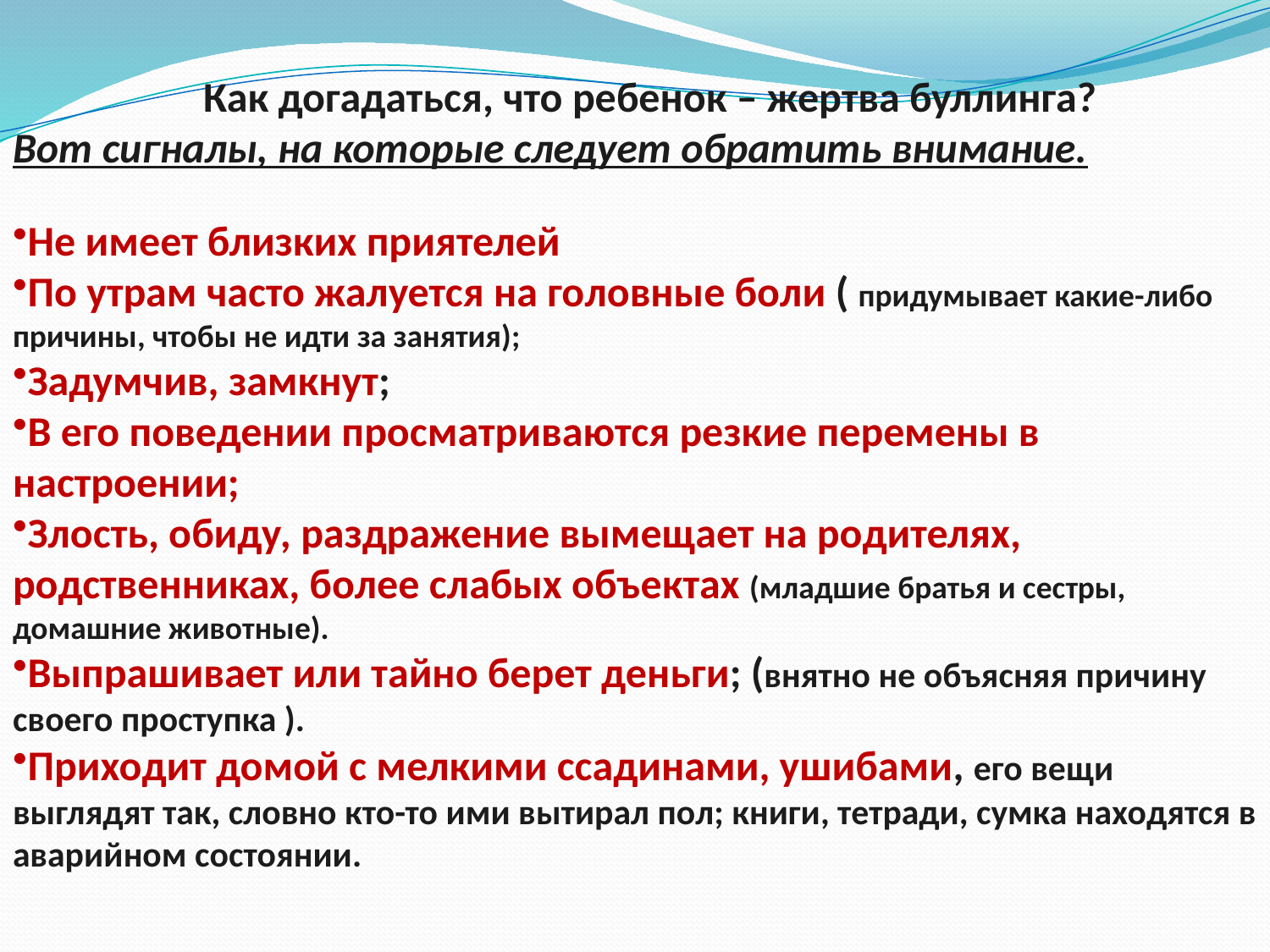

Как догадаться, что ребенок – жертва буллинга?
Вот сигналы, на которые следует обратить внимание.

Не имеет близких приятелей
По утрам часто жалуется на головные боли ( придумывает какие-либо причины, чтобы не идти за занятия);
Задумчив, замкнут;
В его поведении просматриваются резкие перемены в настроении;
Злость, обиду, раздражение вымещает на родителях, родственниках, более слабых объектах (младшие братья и сестры, домашние животные).
Выпрашивает или тайно берет деньги; (внятно не объясняя причину своего проступка ).
Приходит домой с мелкими ссадинами, ушибами, его вещи выглядят так, словно кто-то ими вытирал пол; книги, тетради, сумка находятся в аварийном состоянии.